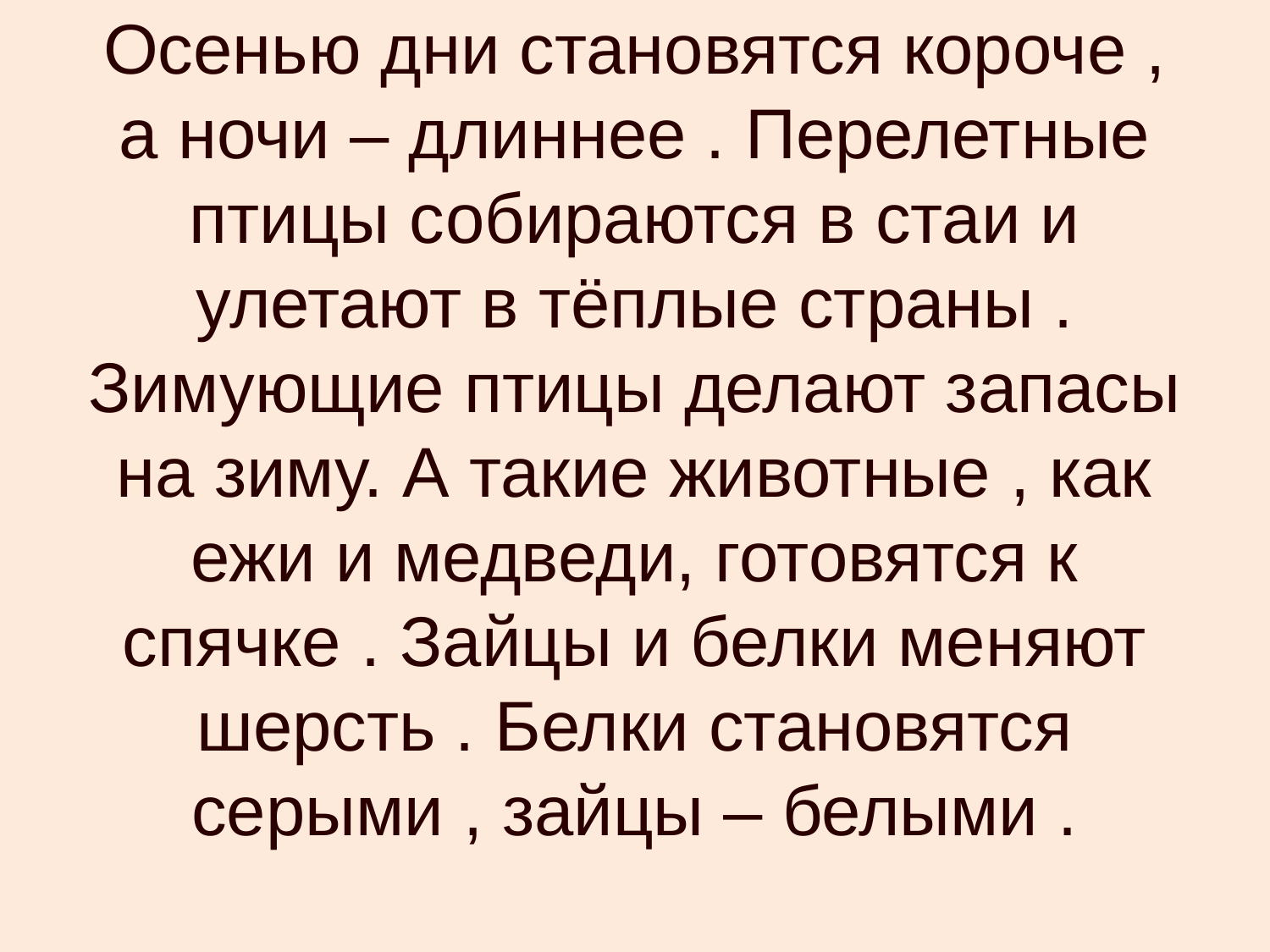

# Осенью дни становятся короче , а ночи – длиннее . Перелетные птицы собираются в стаи и улетают в тёплые страны . Зимующие птицы делают запасы на зиму. А такие животные , как ежи и медведи, готовятся к спячке . Зайцы и белки меняют шерсть . Белки становятся серыми , зайцы – белыми .